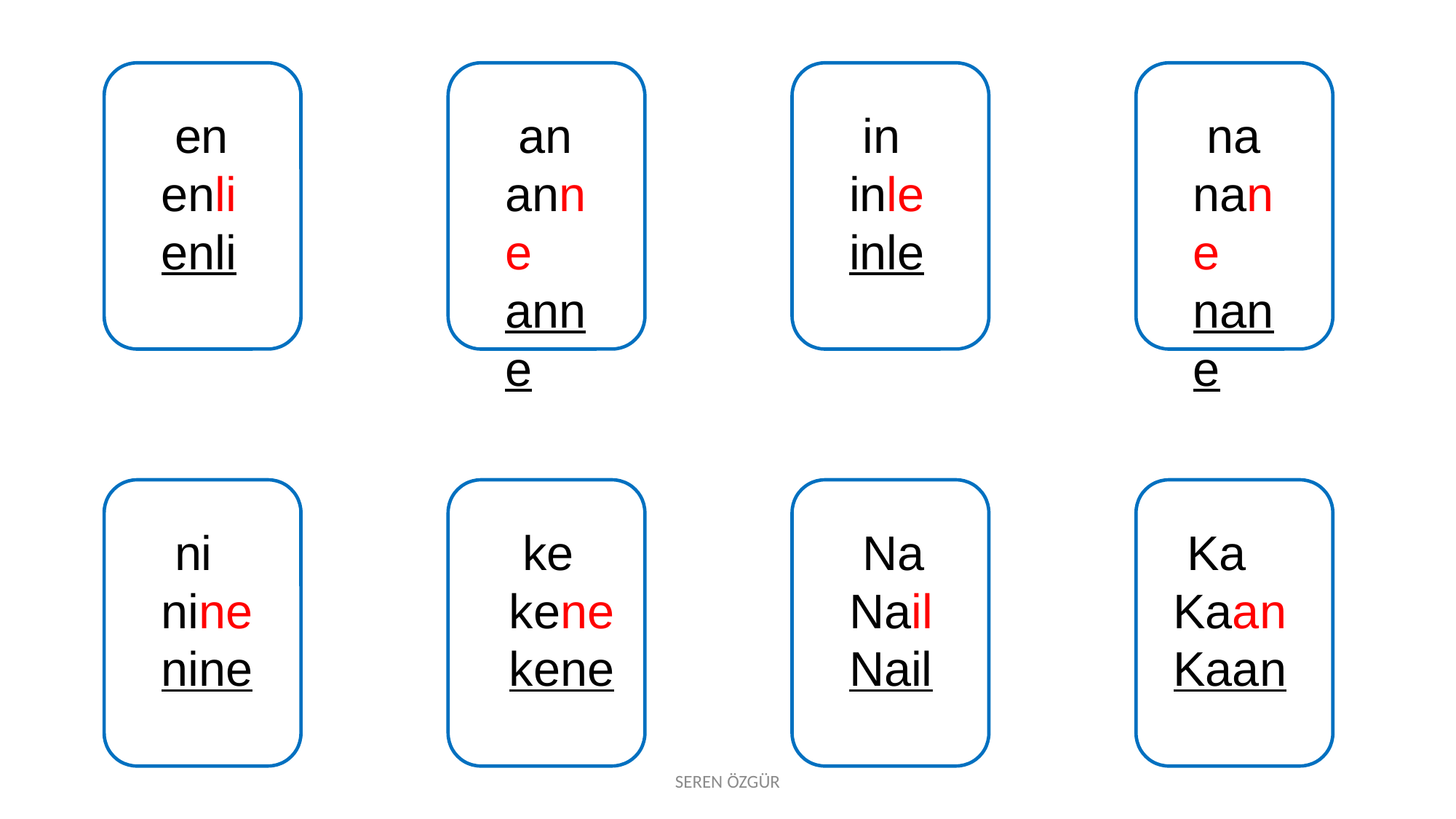

en
enli
enli
 an
anne
anne
 in
inle
inle
 na
nane
nane

 ni
nine
nine
 ke
kene
kene
 Na
Nail
Nail
 Ka
Kaan
Kaan
SEREN ÖZGÜR